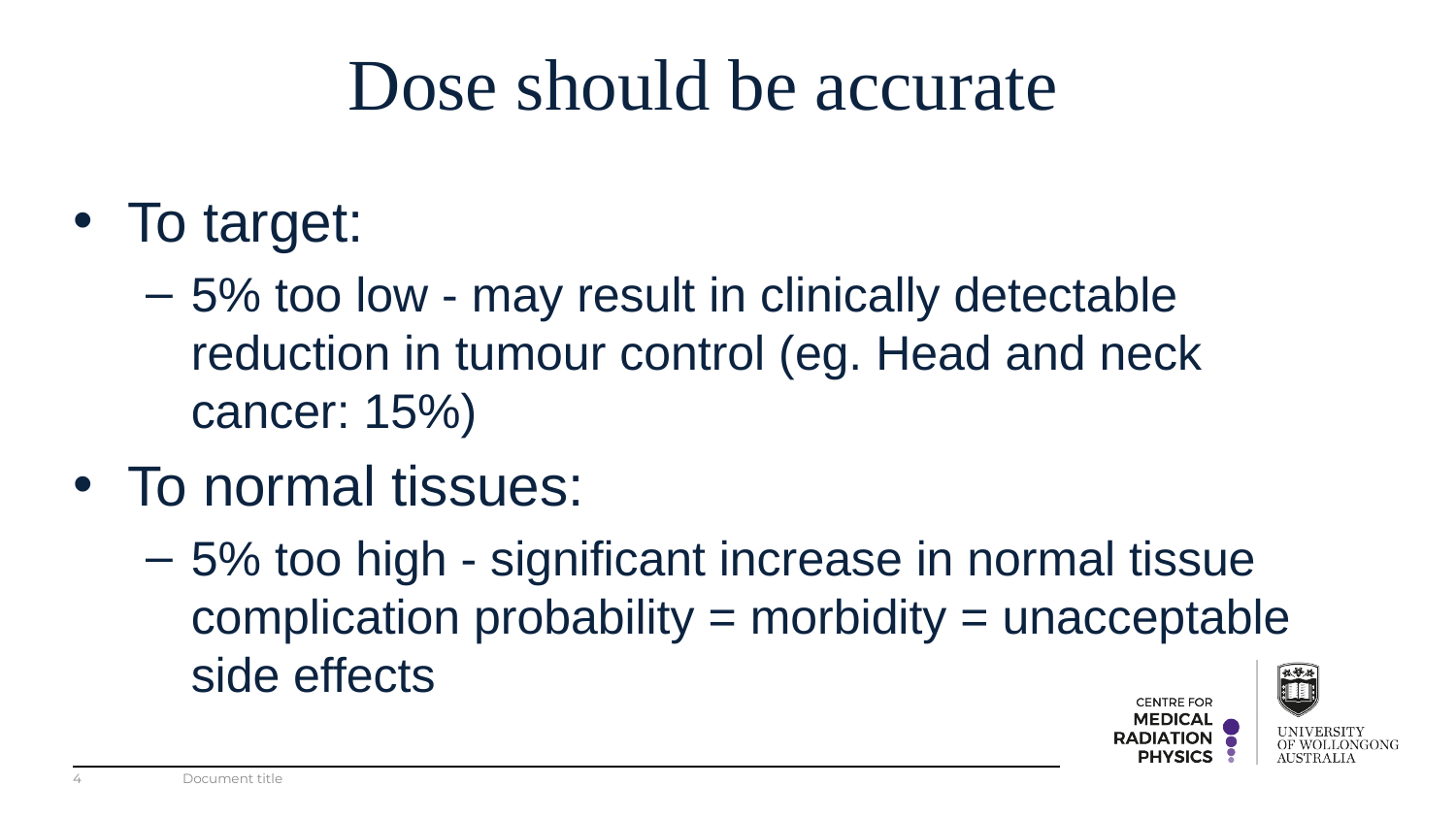

# Dose should be accurate
To target:
5% too low - may result in clinically detectable reduction in tumour control (eg. Head and neck cancer: 15%)
To normal tissues:
5% too high - significant increase in normal tissue complication probability = morbidity = unacceptable side effects
4
Document title